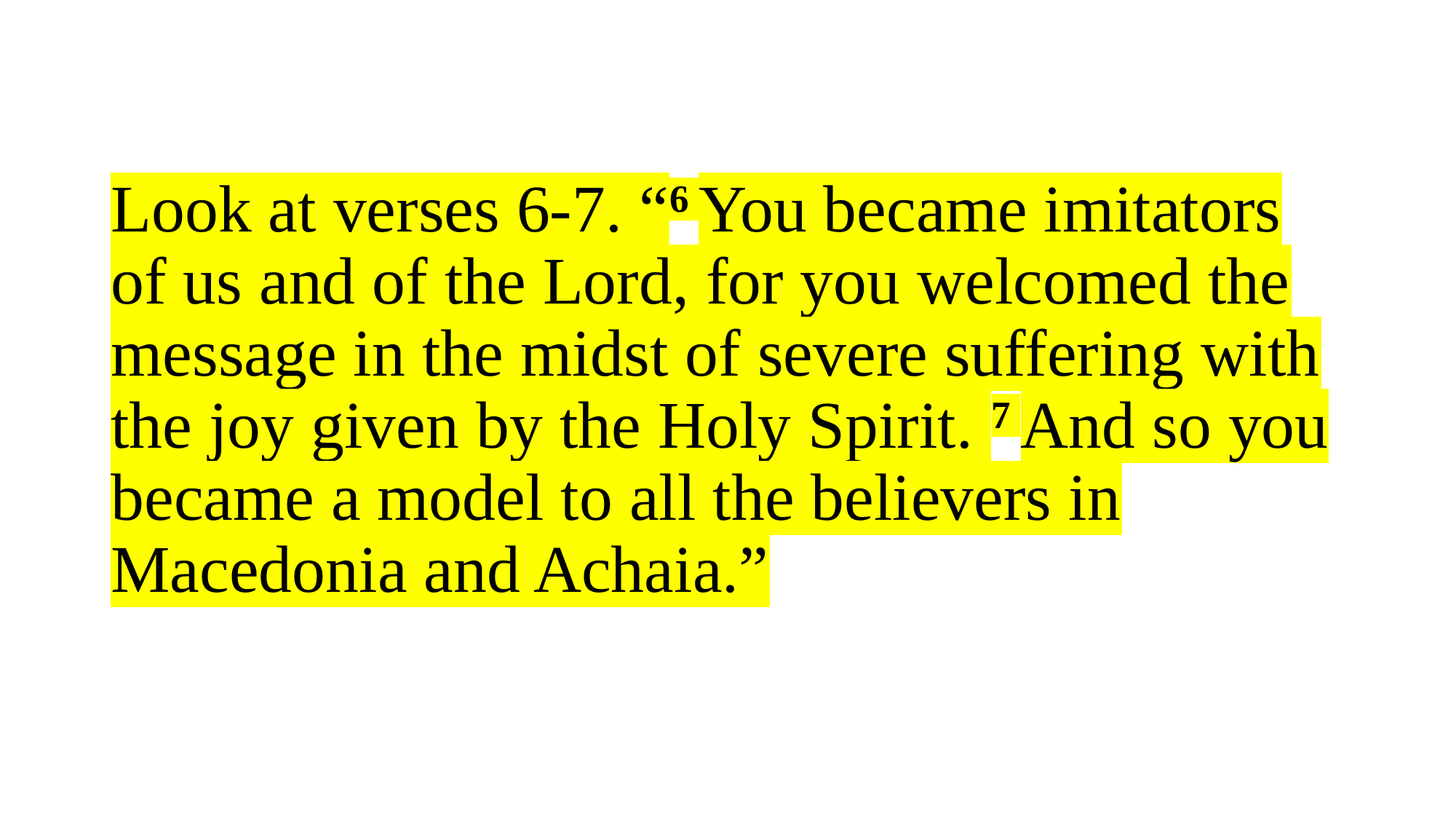

# Look at verses 6-7. “6 You became imitators of us and of the Lord, for you welcomed the message in the midst of severe suffering with the joy given by the Holy Spirit. 7 And so you became a model to all the believers in Macedonia and Achaia.”